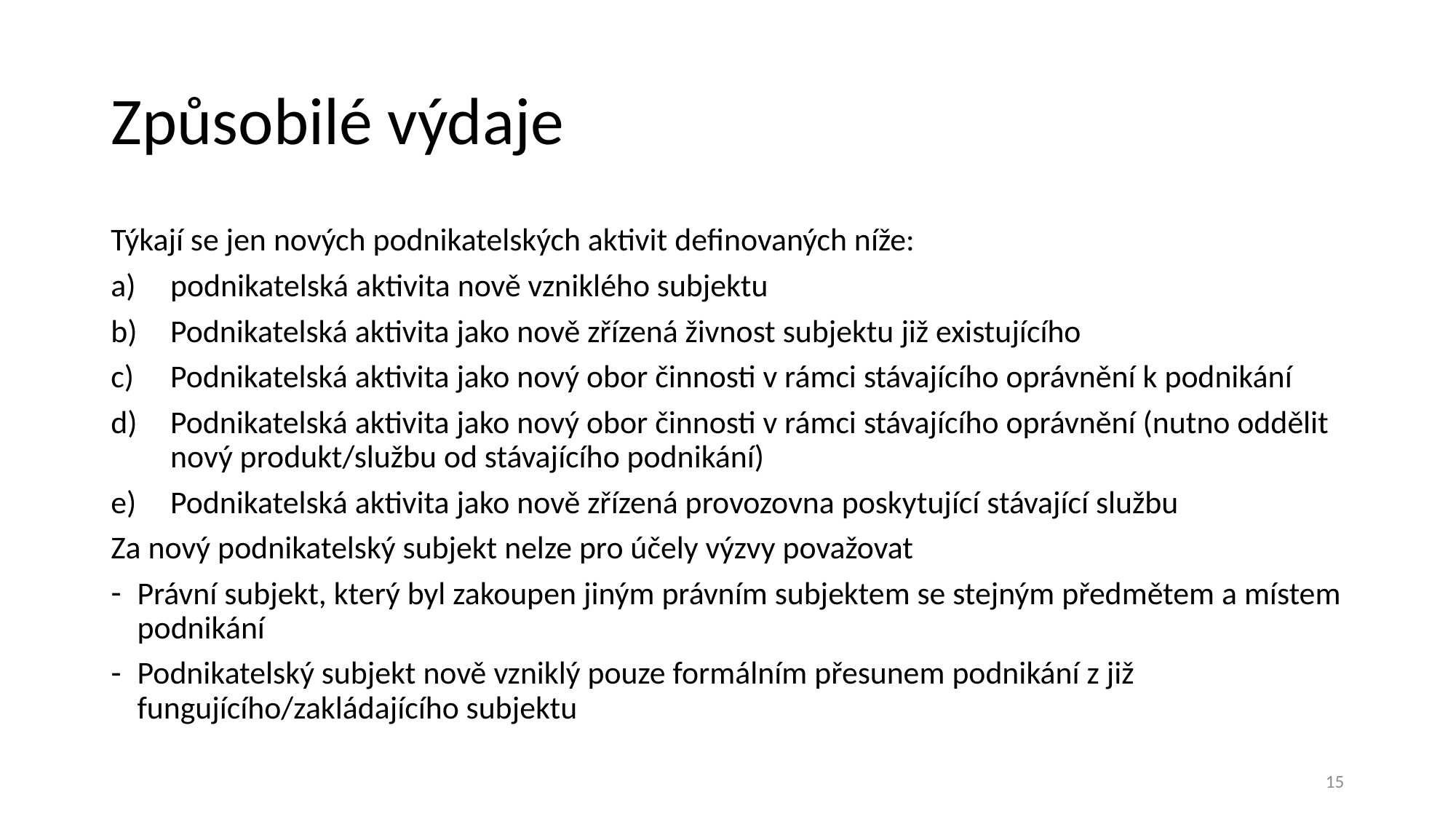

# Způsobilé výdaje
Týkají se jen nových podnikatelských aktivit definovaných níže:
podnikatelská aktivita nově vzniklého subjektu
Podnikatelská aktivita jako nově zřízená živnost subjektu již existujícího
Podnikatelská aktivita jako nový obor činnosti v rámci stávajícího oprávnění k podnikání
Podnikatelská aktivita jako nový obor činnosti v rámci stávajícího oprávnění (nutno oddělit nový produkt/službu od stávajícího podnikání)
Podnikatelská aktivita jako nově zřízená provozovna poskytující stávající službu
Za nový podnikatelský subjekt nelze pro účely výzvy považovat
Právní subjekt, který byl zakoupen jiným právním subjektem se stejným předmětem a místem podnikání
Podnikatelský subjekt nově vzniklý pouze formálním přesunem podnikání z již fungujícího/zakládajícího subjektu

15